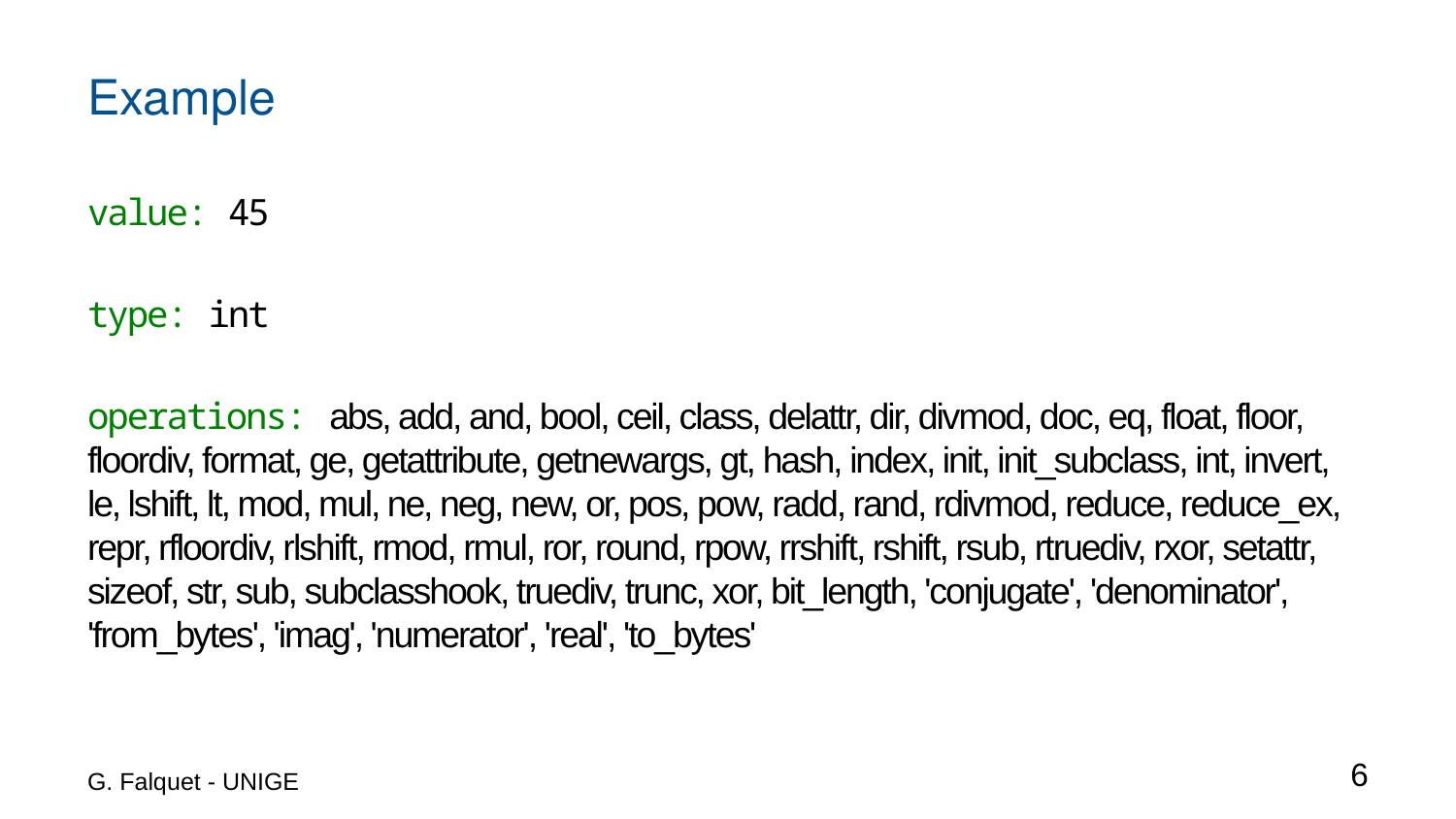

# Example
value: 45

type: int

operations: abs, add, and, bool, ceil, class, delattr, dir, divmod, doc, eq, float, floor, floordiv, format, ge, getattribute, getnewargs, gt, hash, index, init, init_subclass, int, invert, le, lshift, lt, mod, mul, ne, neg, new, or, pos, pow, radd, rand, rdivmod, reduce, reduce_ex, repr, rfloordiv, rlshift, rmod, rmul, ror, round, rpow, rrshift, rshift, rsub, rtruediv, rxor, setattr, sizeof, str, sub, subclasshook, truediv, trunc, xor, bit_length, 'conjugate', 'denominator', 'from_bytes', 'imag', 'numerator', 'real', 'to_bytes'

G. Falquet - UNIGE
6